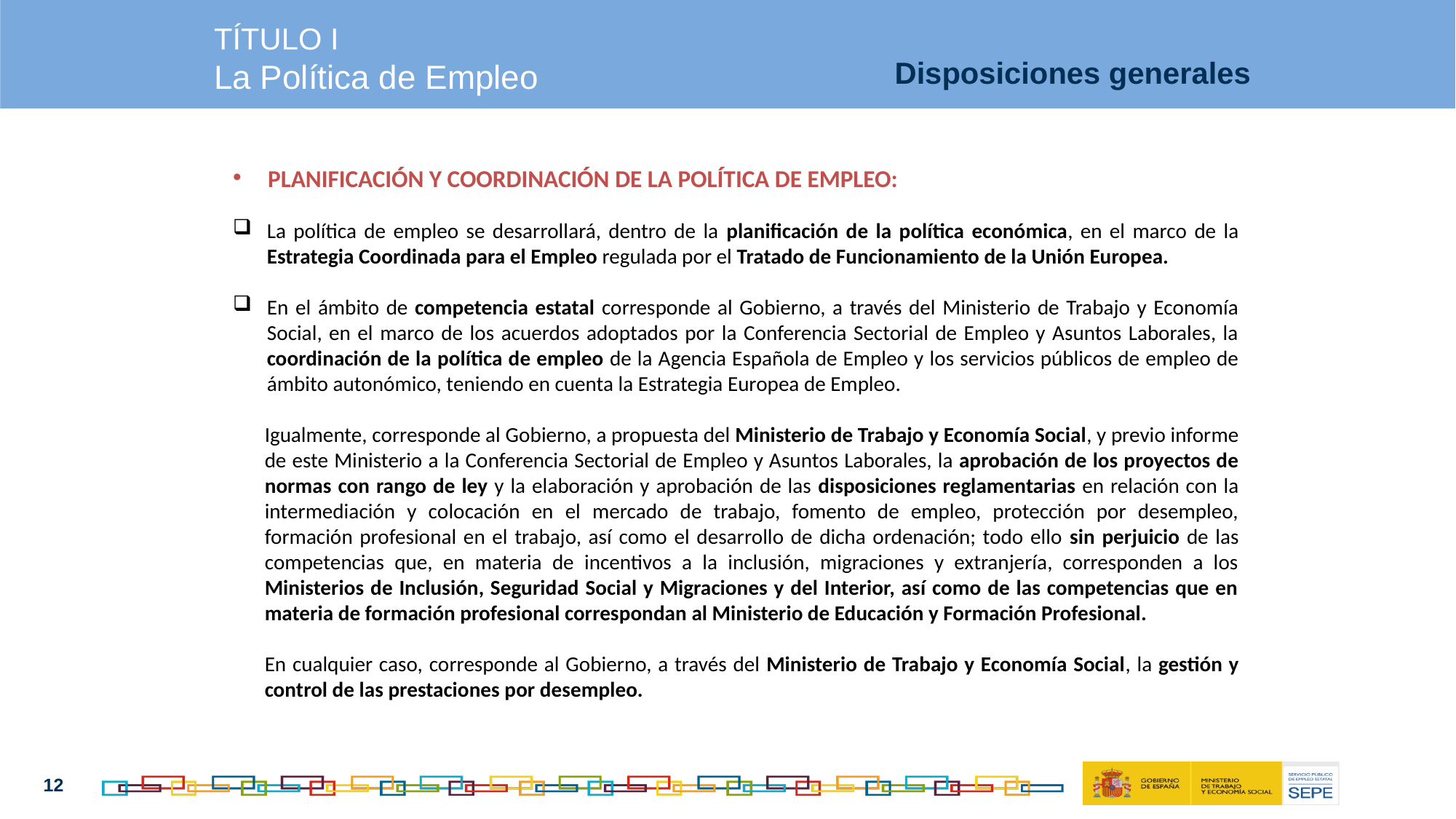

TÍTULO I
La Política de Empleo
Disposiciones generales
PLANIFICACIÓN Y COORDINACIÓN DE LA POLÍTICA DE EMPLEO:

La política de empleo se desarrollará, dentro de la planificación de la política económica, en el marco de la Estrategia Coordinada para el Empleo regulada por el Tratado de Funcionamiento de la Unión Europea.

En el ámbito de competencia estatal corresponde al Gobierno, a través del Ministerio de Trabajo y Economía Social, en el marco de los acuerdos adoptados por la Conferencia Sectorial de Empleo y Asuntos Laborales, la coordinación de la política de empleo de la Agencia Española de Empleo y los servicios públicos de empleo de ámbito autonómico, teniendo en cuenta la Estrategia Europea de Empleo.

Igualmente, corresponde al Gobierno, a propuesta del Ministerio de Trabajo y Economía Social, y previo informe de este Ministerio a la Conferencia Sectorial de Empleo y Asuntos Laborales, la aprobación de los proyectos de normas con rango de ley y la elaboración y aprobación de las disposiciones reglamentarias en relación con la intermediación y colocación en el mercado de trabajo, fomento de empleo, protección por desempleo, formación profesional en el trabajo, así como el desarrollo de dicha ordenación; todo ello sin perjuicio de las competencias que, en materia de incentivos a la inclusión, migraciones y extranjería, corresponden a los Ministerios de Inclusión, Seguridad Social y Migraciones y del Interior, así como de las competencias que en materia de formación profesional correspondan al Ministerio de Educación y Formación Profesional.

En cualquier caso, corresponde al Gobierno, a través del Ministerio de Trabajo y Economía Social, la gestión y control de las prestaciones por desempleo.

12